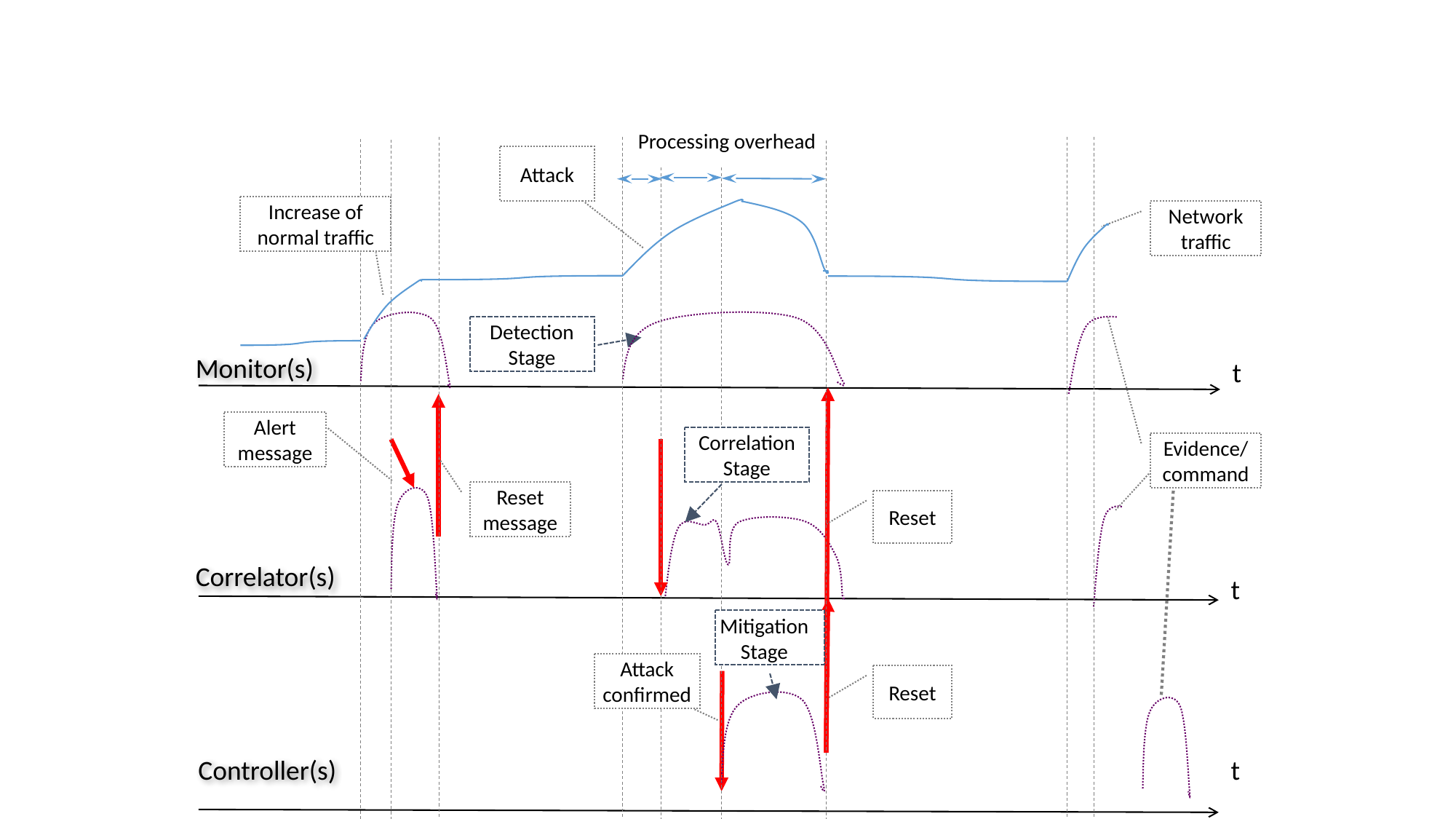

Processing overhead

Attack
Increase of normal traffic

Network traffic

Detection Stage

Monitor(s)
t
Alert message
Correlation Stage
Evidence/ command

Reset message

Reset

Correlator(s)
t
Mitigation Stage
Attack confirmed
Reset

Controller(s)
t